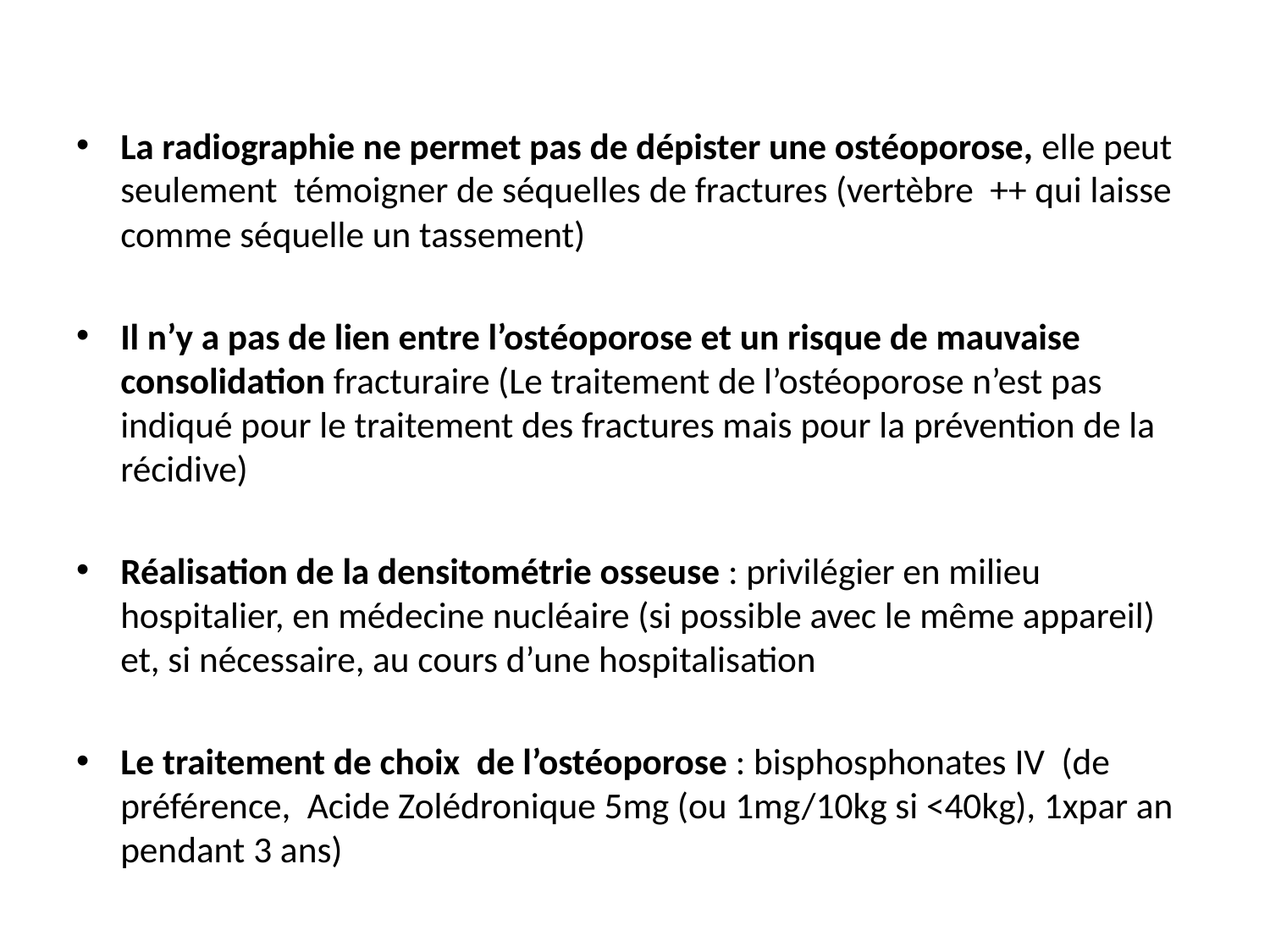

La radiographie ne permet pas de dépister une ostéoporose, elle peut seulement  témoigner de séquelles de fractures (vertèbre  ++ qui laisse comme séquelle un tassement)

Il n’y a pas de lien entre l’ostéoporose et un risque de mauvaise consolidation fracturaire (Le traitement de l’ostéoporose n’est pas indiqué pour le traitement des fractures mais pour la prévention de la récidive)

Réalisation de la densitométrie osseuse : privilégier en milieu hospitalier, en médecine nucléaire (si possible avec le même appareil) et, si nécessaire, au cours d’une hospitalisation

Le traitement de choix  de l’ostéoporose : bisphosphonates IV  (de préférence,  Acide Zolédronique 5mg (ou 1mg/10kg si <40kg), 1xpar an pendant 3 ans)